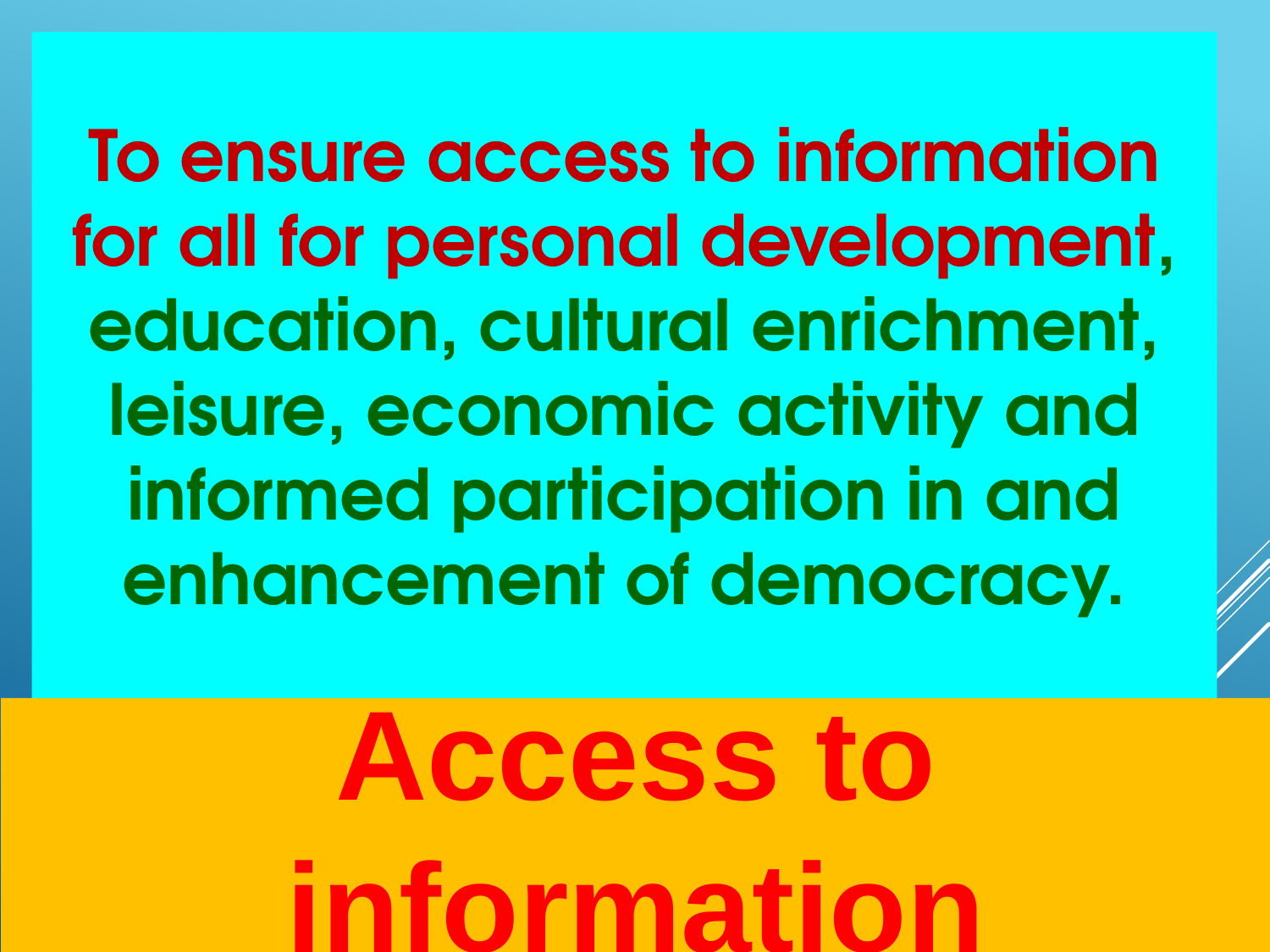

To ensure access to information for all for personal development, education, cultural enrichment, leisure, economic activity and informed participation in and enhancement of democracy.
Access to information